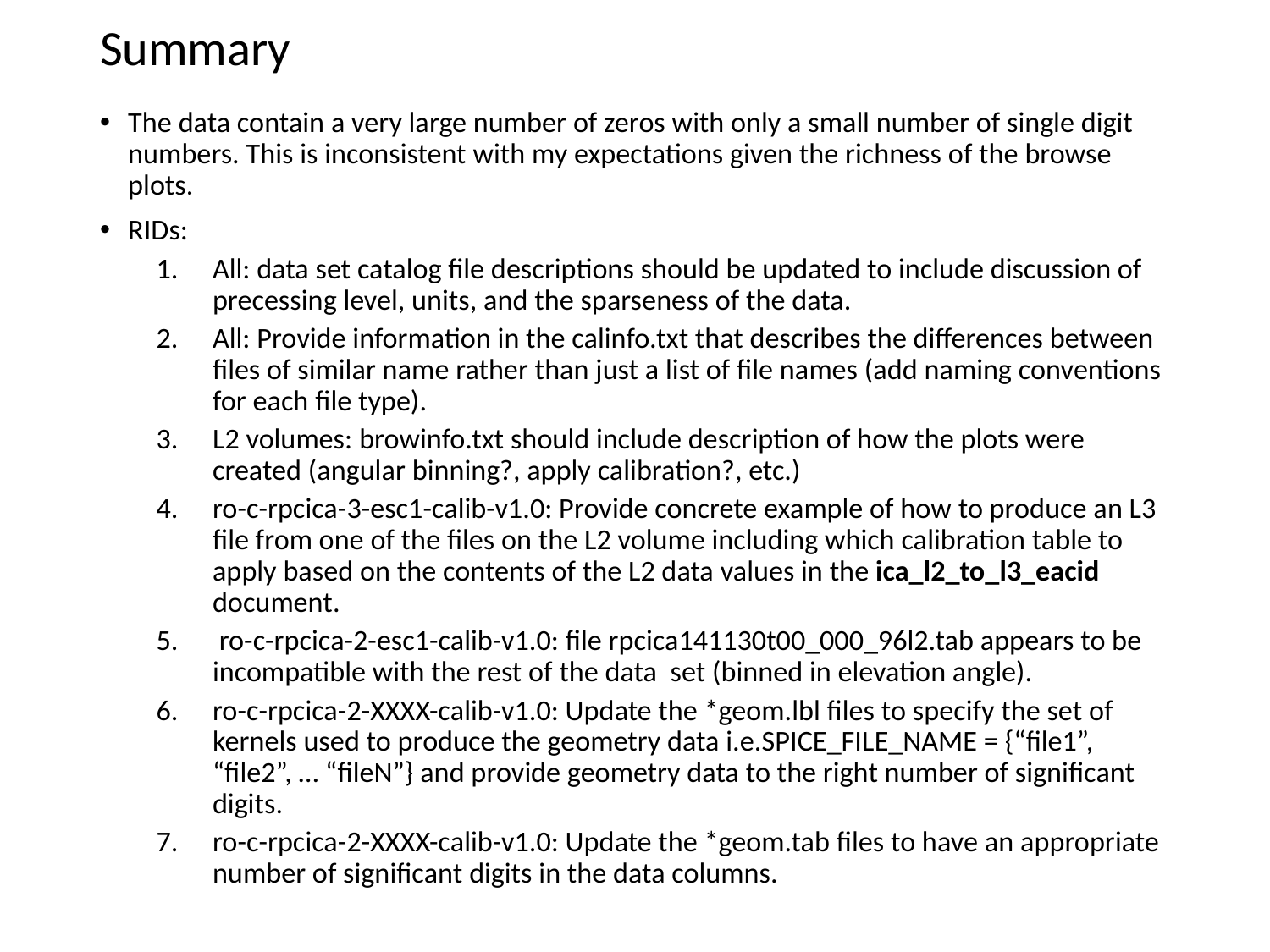

# Summary
The data contain a very large number of zeros with only a small number of single digit numbers. This is inconsistent with my expectations given the richness of the browse plots.
RIDs:
All: data set catalog file descriptions should be updated to include discussion of precessing level, units, and the sparseness of the data.
All: Provide information in the calinfo.txt that describes the differences between files of similar name rather than just a list of file names (add naming conventions for each file type).
L2 volumes: browinfo.txt should include description of how the plots were created (angular binning?, apply calibration?, etc.)
ro-c-rpcica-3-esc1-calib-v1.0: Provide concrete example of how to produce an L3 file from one of the files on the L2 volume including which calibration table to apply based on the contents of the L2 data values in the ica_l2_to_l3_eacid document.
 ro-c-rpcica-2-esc1-calib-v1.0: file rpcica141130t00_000_96l2.tab appears to be incompatible with the rest of the data  set (binned in elevation angle).
ro-c-rpcica-2-XXXX-calib-v1.0: Update the *geom.lbl files to specify the set of kernels used to produce the geometry data i.e.SPICE_FILE_NAME = {“file1”, “file2”, … “fileN”} and provide geometry data to the right number of significant digits.
ro-c-rpcica-2-XXXX-calib-v1.0: Update the *geom.tab files to have an appropriate number of significant digits in the data columns.